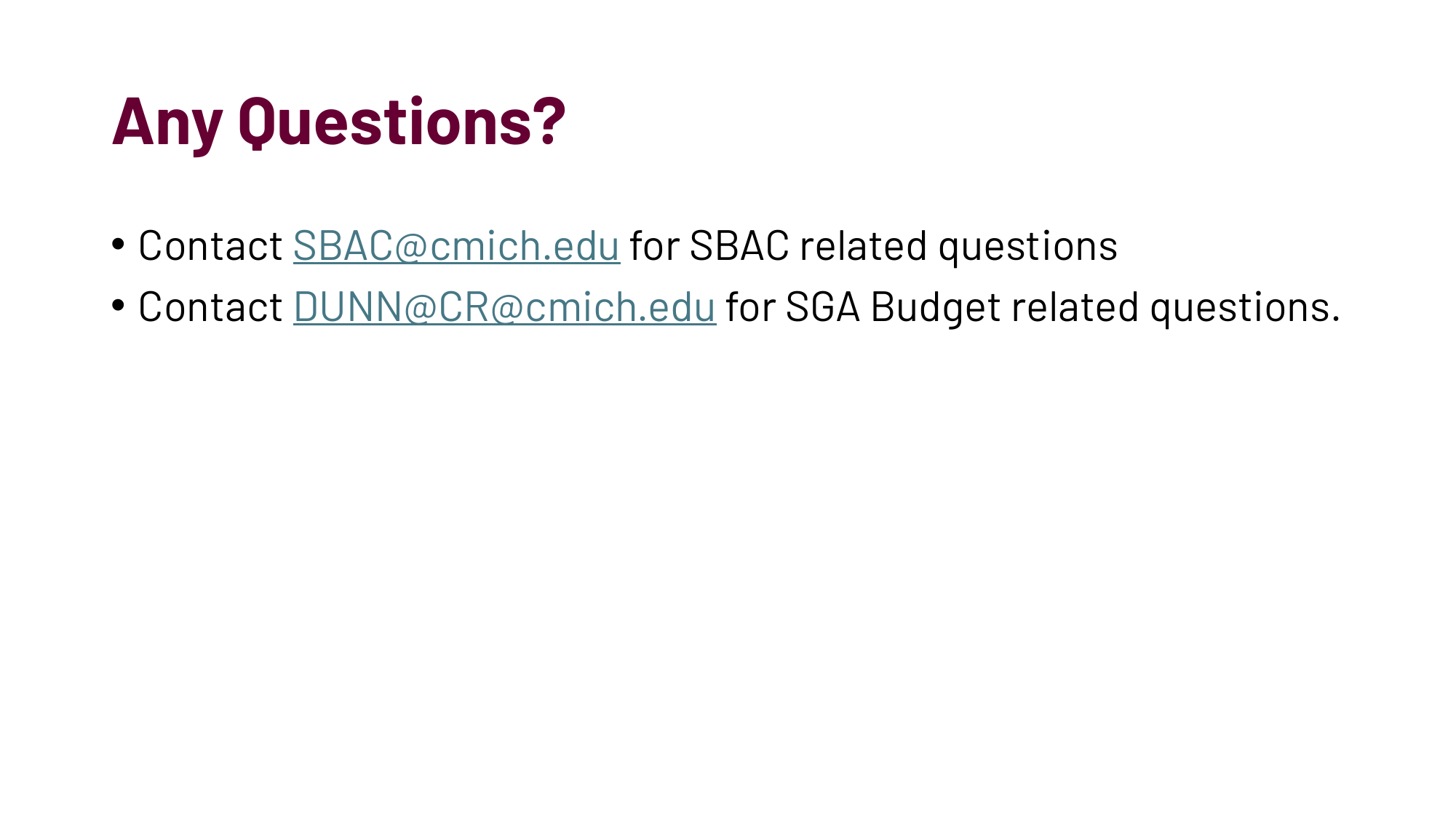

# Any Questions?
Contact SBAC@cmich.edu for SBAC related questions
Contact DUNN@CR@cmich.edu for SGA Budget related questions.